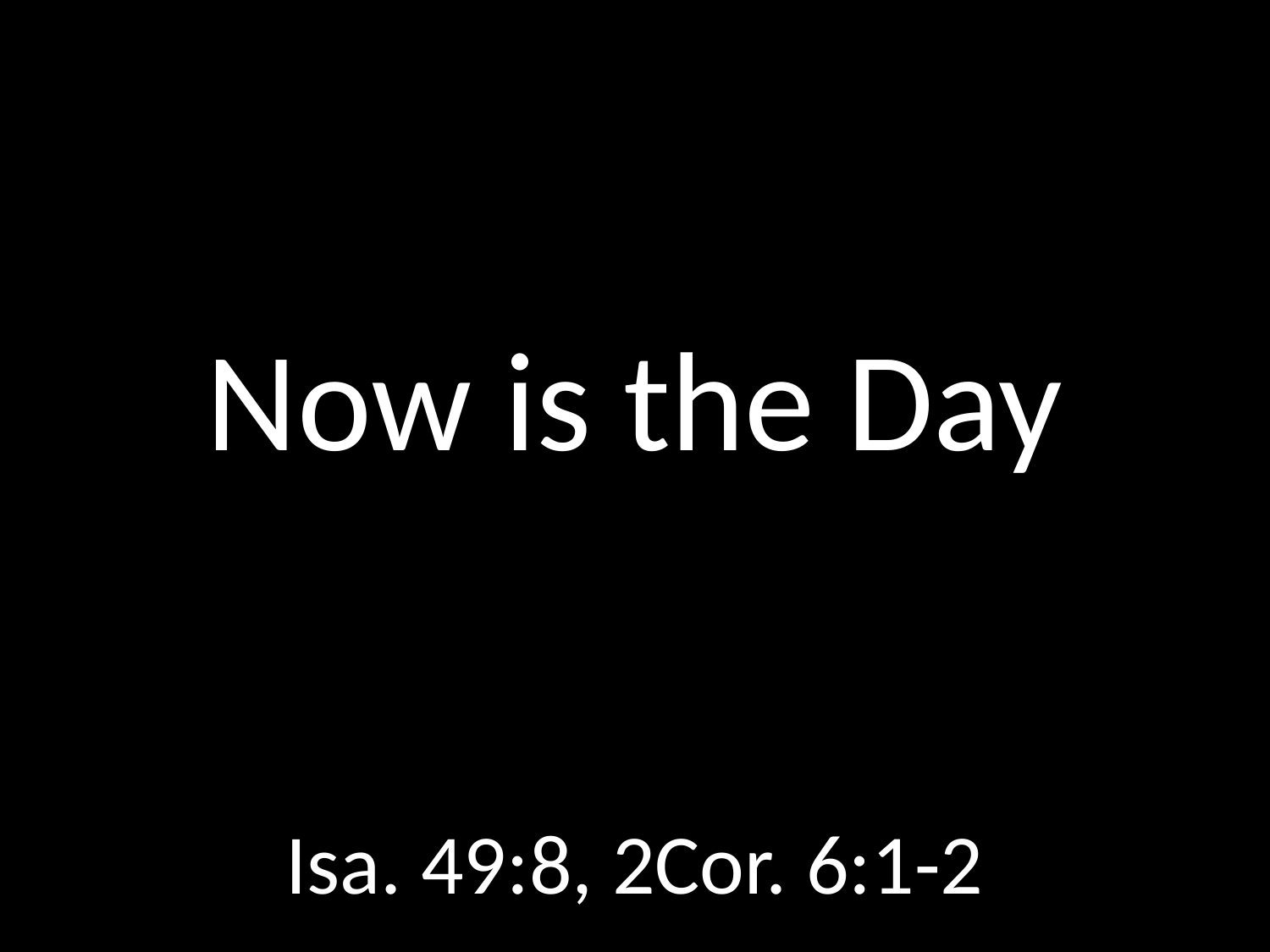

# Now is the Day
GOD
GOD
Isa. 49:8, 2Cor. 6:1-2